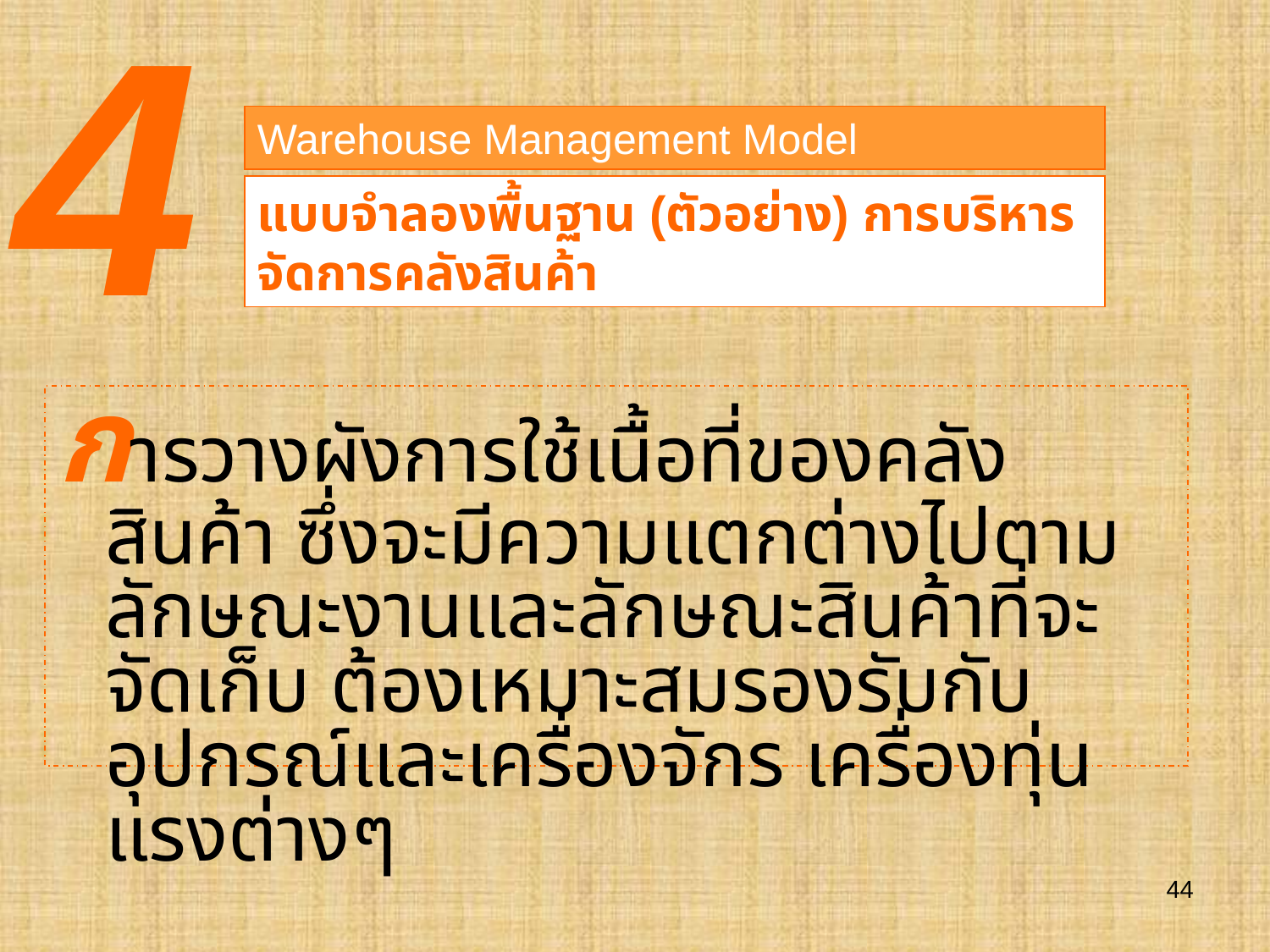

4
Warehouse Management Model
แบบจำลองพื้นฐาน (ตัวอย่าง) การบริหารจัดการคลังสินค้า
การวางผังการใช้เนื้อที่ของคลังสินค้า ซึ่งจะมีความแตกต่างไปตามลักษณะงานและลักษณะสินค้าที่จะจัดเก็บ ต้องเหมาะสมรองรับกับอุปกรณ์และเครื่องจักร เครื่องทุ่นแรงต่างๆ
44